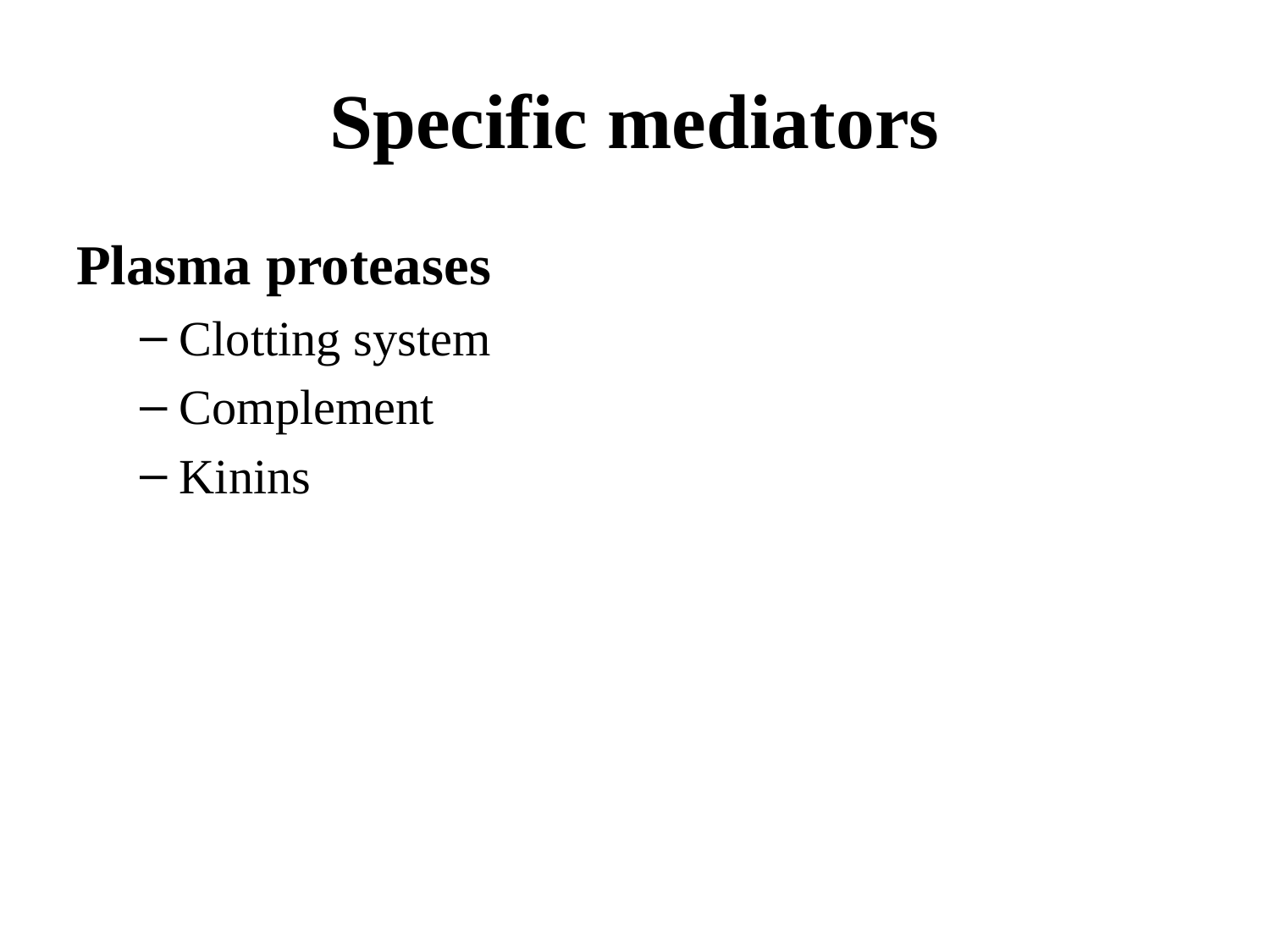

# Specific mediators
Plasma proteases
Clotting system
Complement
Kinins